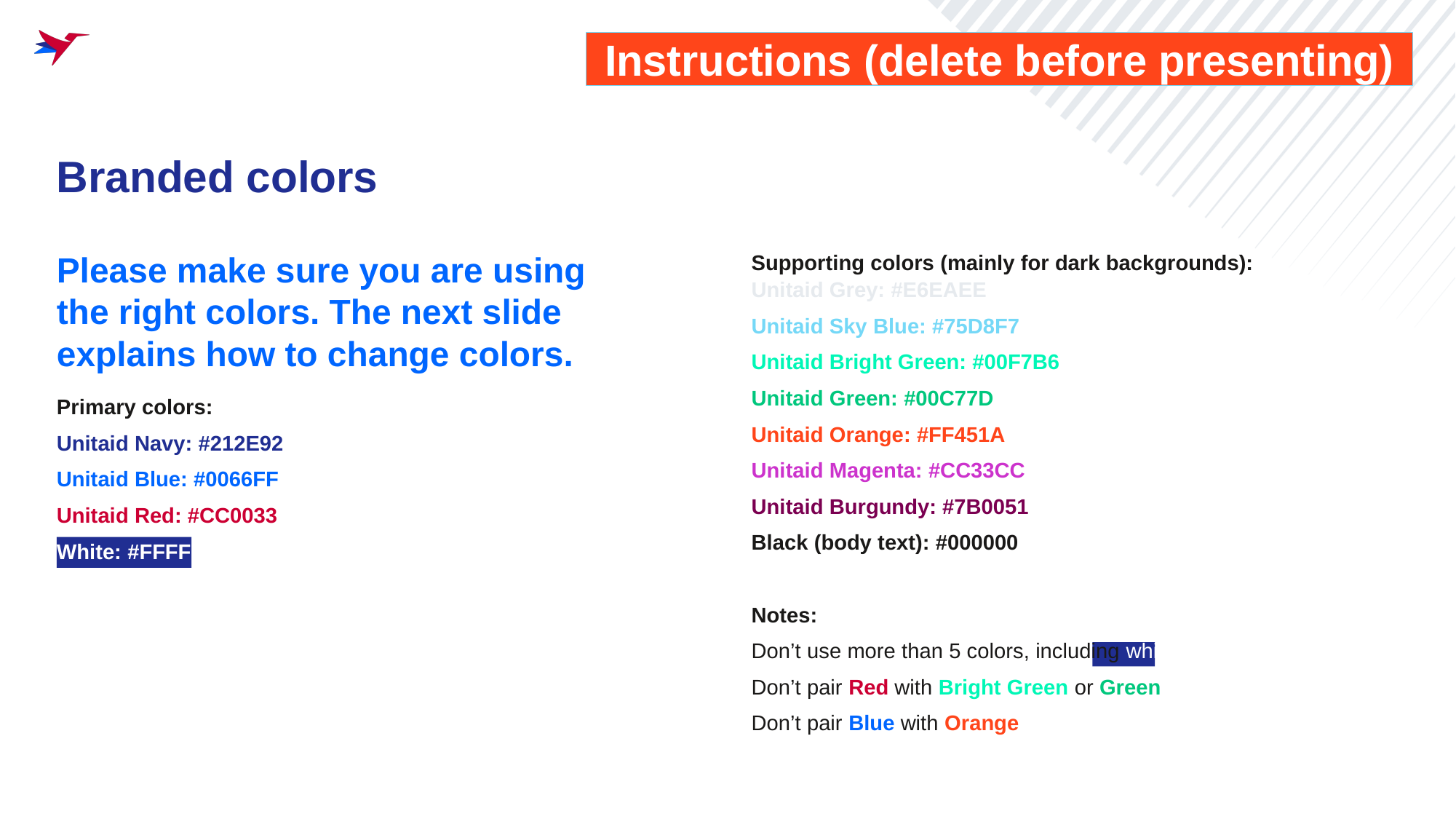

Instructions (delete before presenting)
# Branded colors
Please make sure you are using the right colors. The next slide explains how to change colors.
Supporting colors (mainly for dark backgrounds):
Unitaid Grey: #E6EAEE
Unitaid Sky Blue: #75D8F7
Unitaid Bright Green: #00F7B6
Unitaid Green: #00C77D
Unitaid Orange: #FF451A
Unitaid Magenta: #CC33CC
Unitaid Burgundy: #7B0051
Black (body text): #000000

Notes:
Don’t use more than 5 colors, including white
Don’t pair Red with Bright Green or Green
Don’t pair Blue with Orange

Primary colors:
Unitaid Navy: #212E92
Unitaid Blue: #0066FF
Unitaid Red: #CC0033
White: #FFFFFF